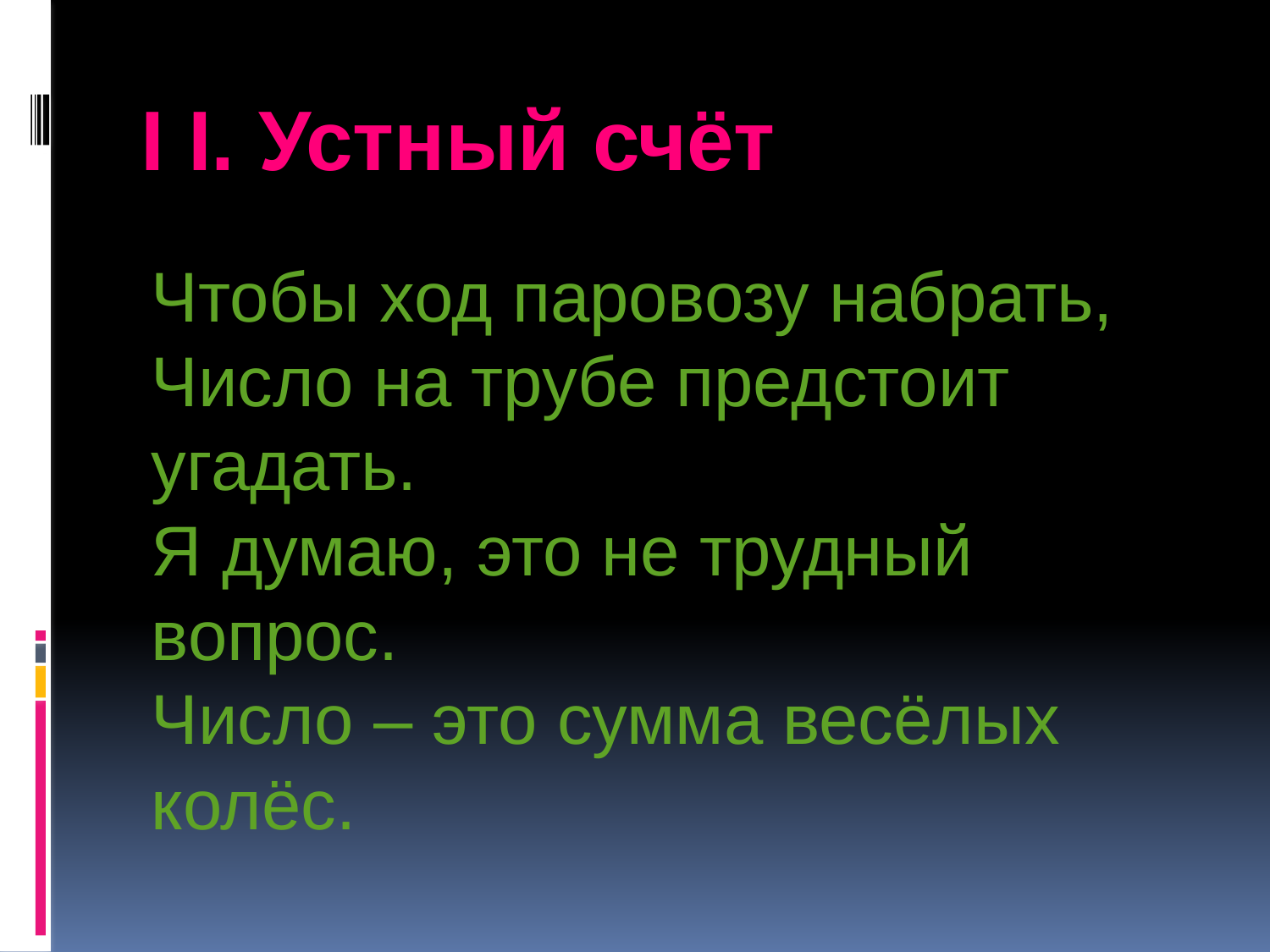

#
Ι Ι. Устный счёт

Чтобы ход паровозу набрать,
Число на трубе предстоит угадать.
Я думаю, это не трудный вопрос.
Число – это сумма весёлых колёс.